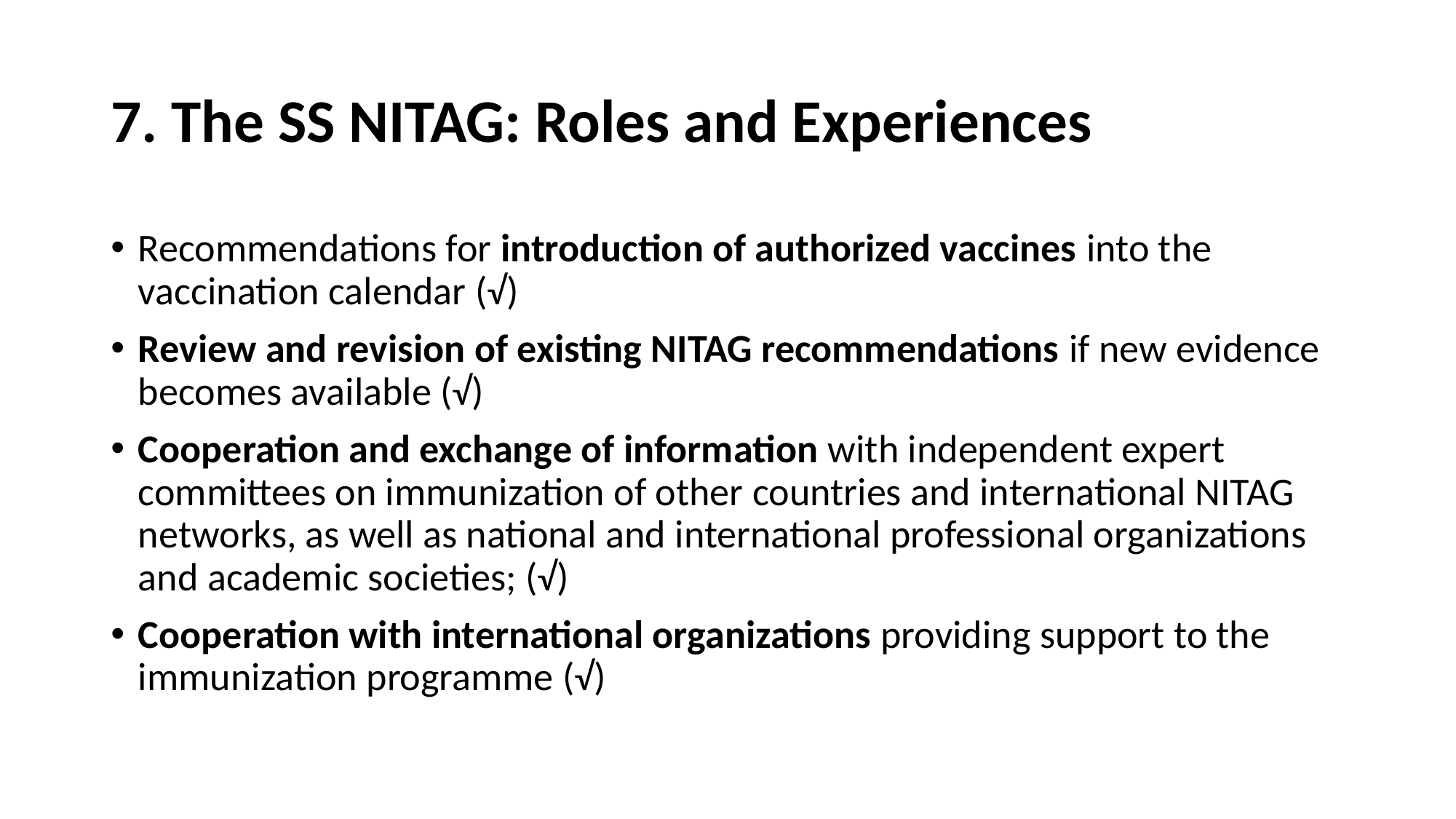

# 7. The SS NITAG: Roles and Experiences
Recommendations for introduction of authorized vaccines into the vaccination calendar (√)
Review and revision of existing NITAG recommendations if new evidence becomes available (√)
Cooperation and exchange of information with independent expert committees on immunization of other countries and international NITAG networks, as well as national and international professional organizations and academic societies; (√)
Cooperation with international organizations providing support to the immunization programme (√)